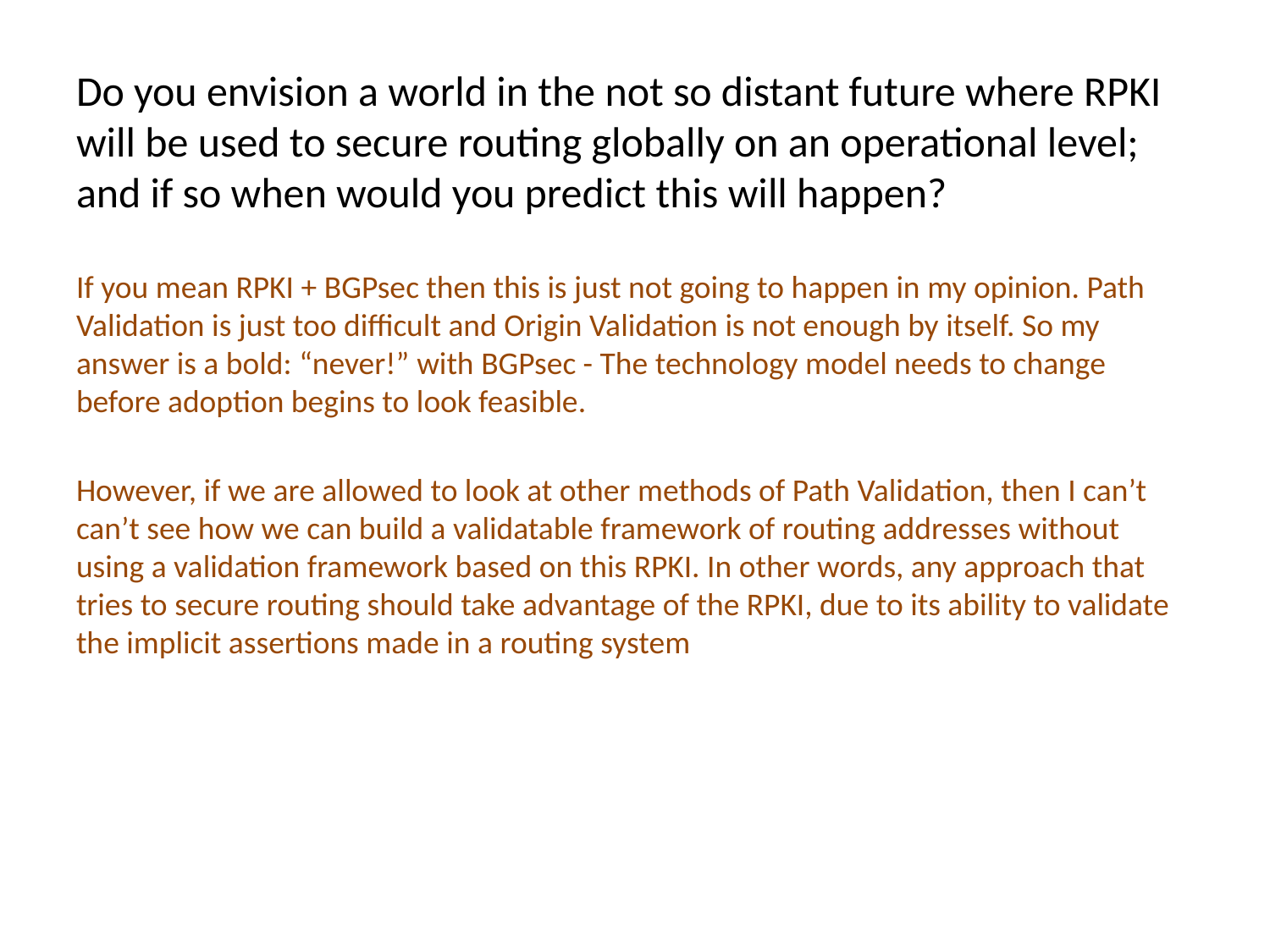

Do you envision a world in the not so distant future where RPKI will be used to secure routing globally on an operational level; and if so when would you predict this will happen?

If you mean RPKI + BGPsec then this is just not going to happen in my opinion. Path Validation is just too difficult and Origin Validation is not enough by itself. So my answer is a bold: “never!” with BGPsec - The technology model needs to change before adoption begins to look feasible.

However, if we are allowed to look at other methods of Path Validation, then I can’t can’t see how we can build a validatable framework of routing addresses without using a validation framework based on this RPKI. In other words, any approach that tries to secure routing should take advantage of the RPKI, due to its ability to validate the implicit assertions made in a routing system